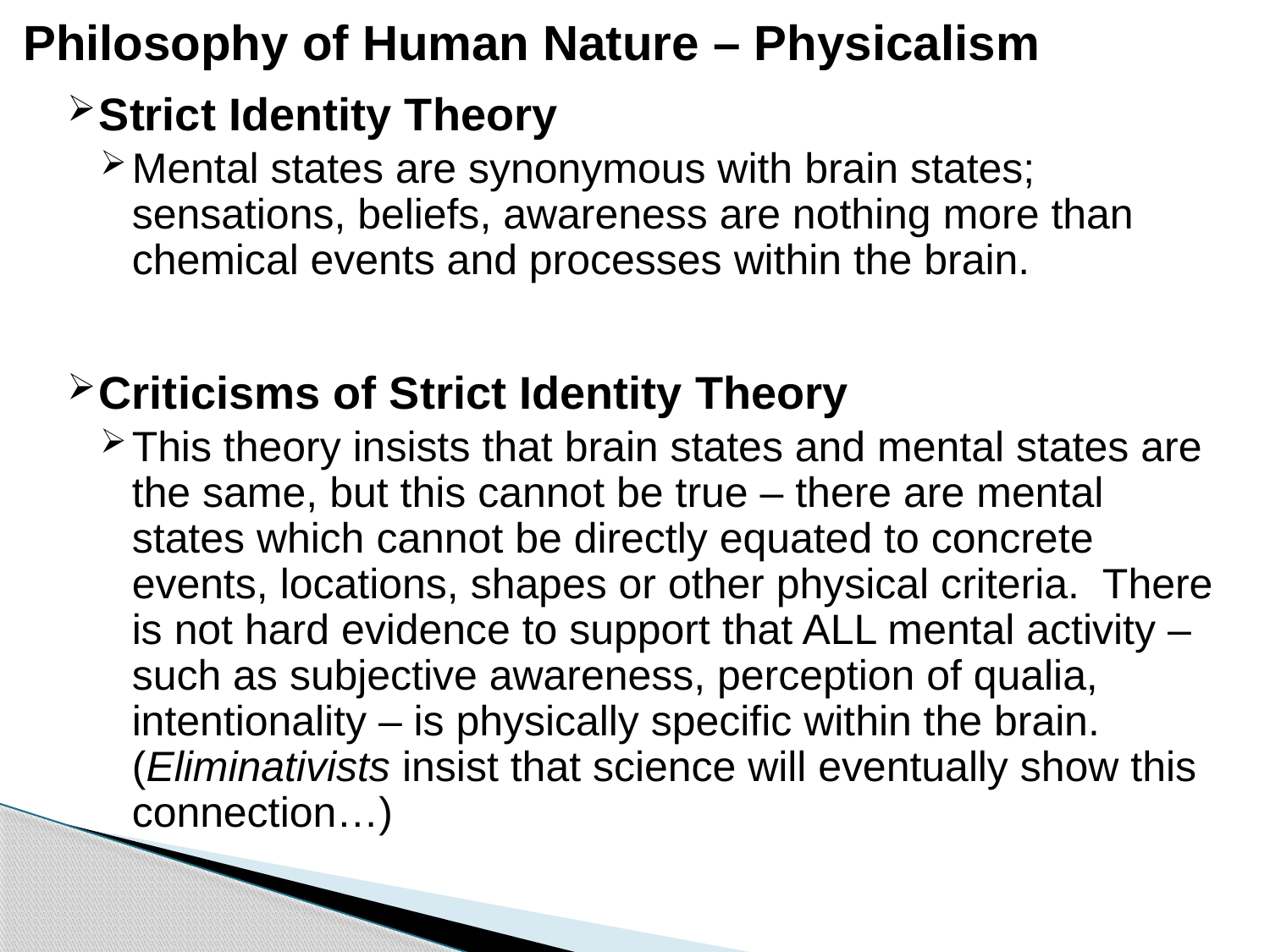

# Philosophy of Human Nature – Physicalism
Strict Identity Theory
Mental states are synonymous with brain states; sensations, beliefs, awareness are nothing more than chemical events and processes within the brain.

Criticisms of Strict Identity Theory
This theory insists that brain states and mental states are the same, but this cannot be true – there are mental states which cannot be directly equated to concrete events, locations, shapes or other physical criteria.  There is not hard evidence to support that ALL mental activity – such as subjective awareness, perception of qualia, intentionality – is physically specific within the brain.  (Eliminativists insist that science will eventually show this connection…)